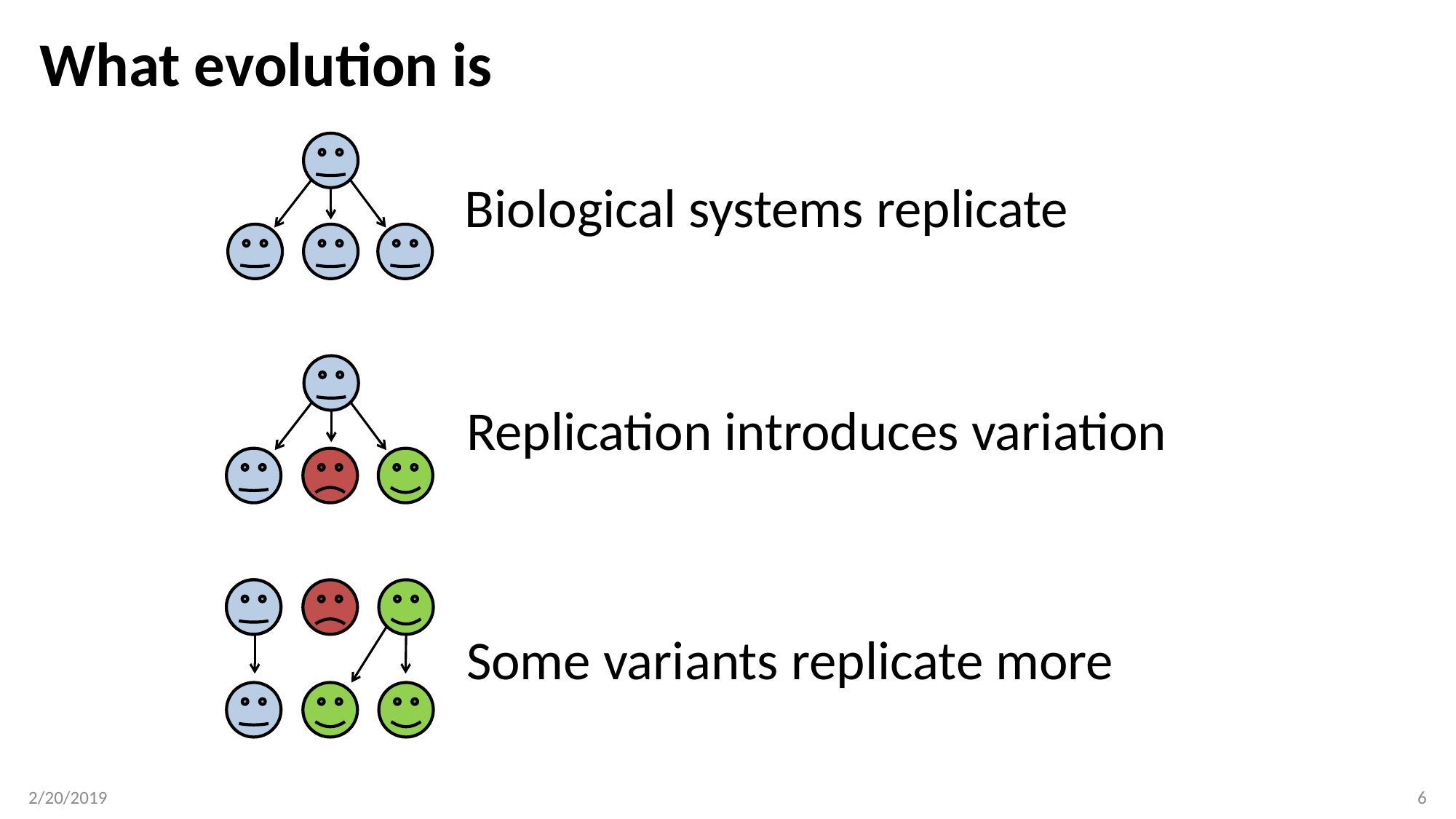

# What evolution is

Biological systems replicate

Replication introduces variation

Some variants replicate more
2/20/2019
6